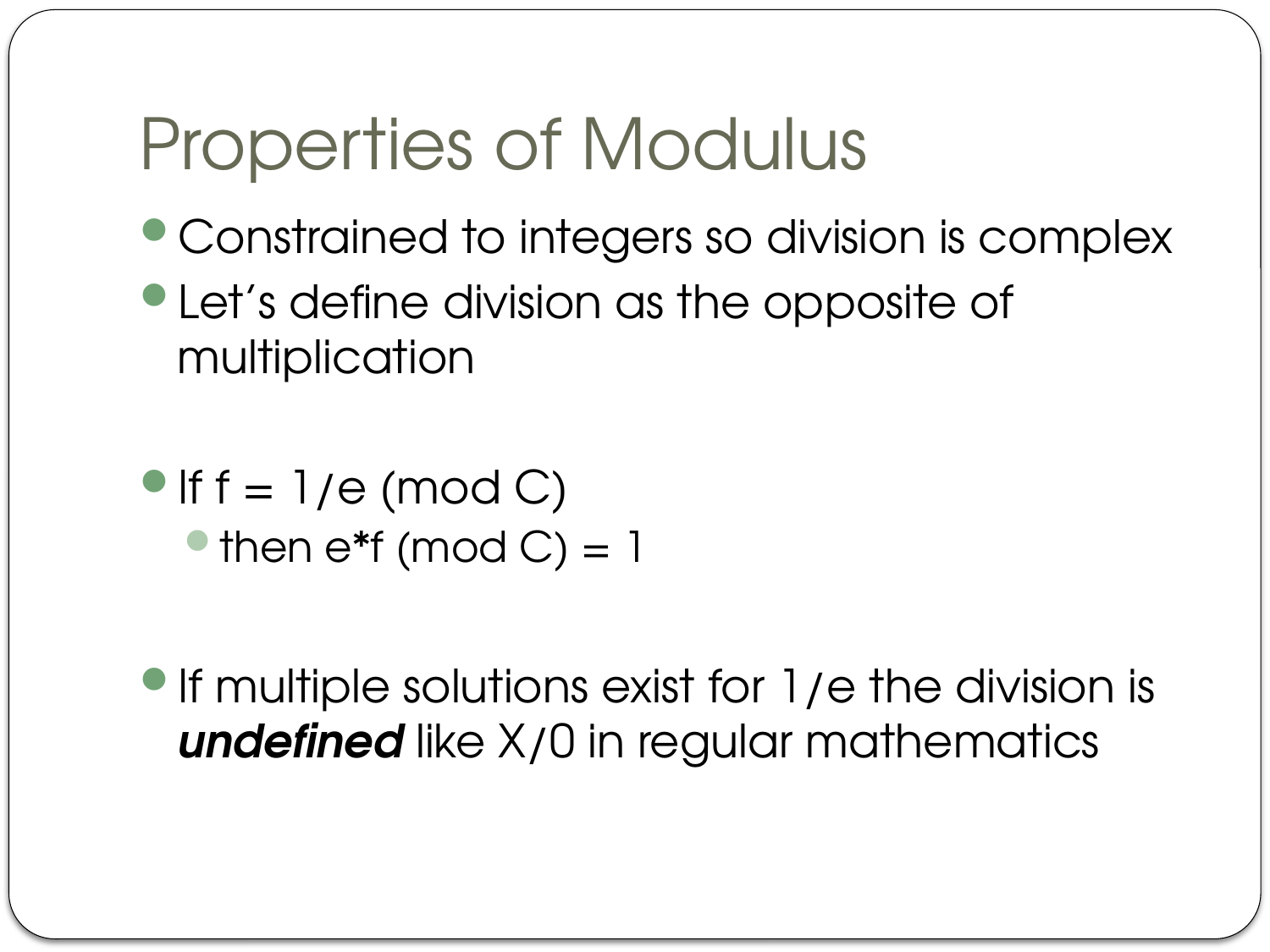

# Properties of Modulus
Constrained to integers so division is complex
Let’s define division as the opposite of multiplication

If f = 1/e (mod C)
then e*f (mod C) = 1

If multiple solutions exist for 1/e the division is undefined like X/0 in regular mathematics